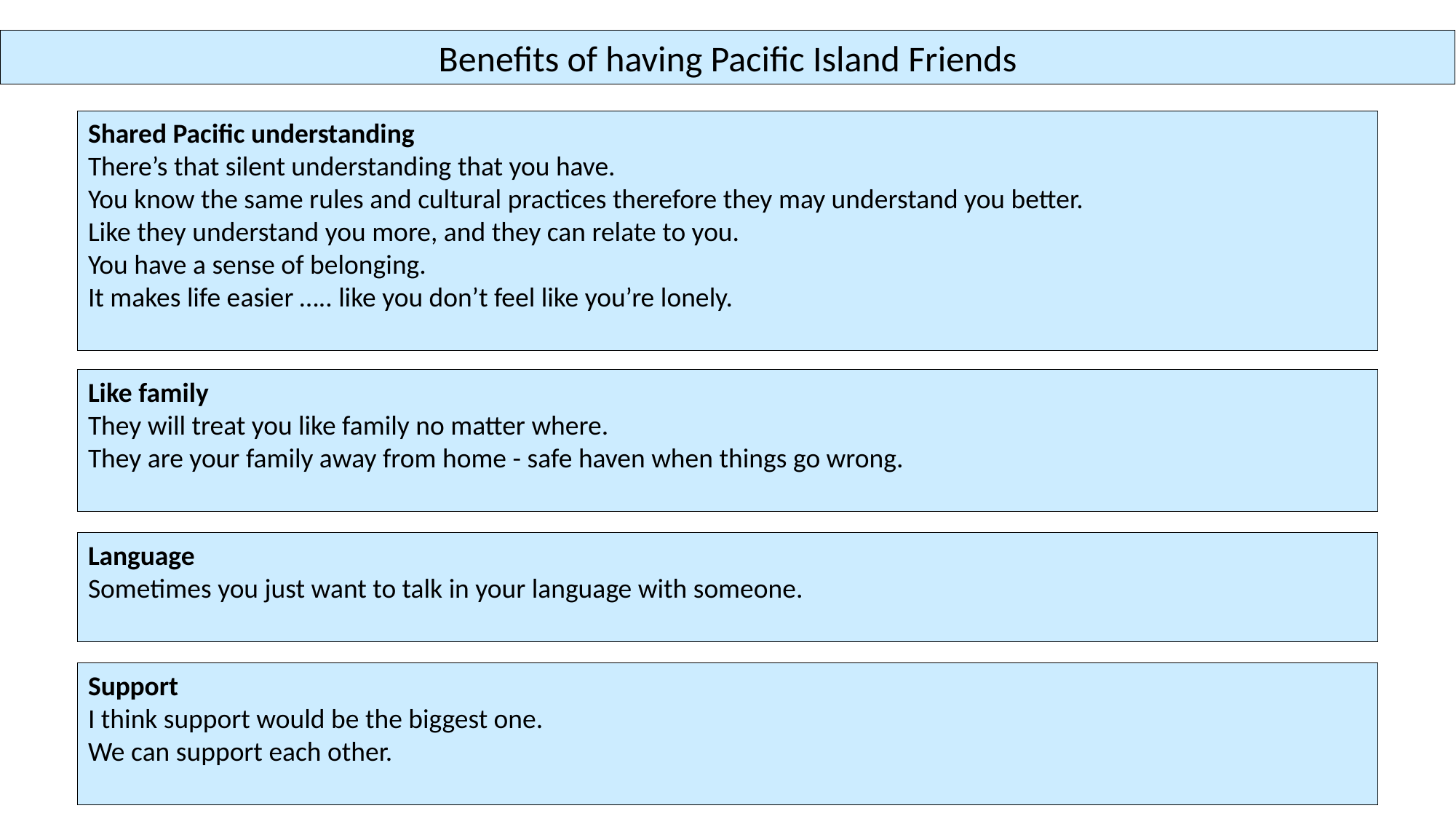

Benefits of having Pacific Island Friends
Shared Pacific understanding
There’s that silent understanding that you have.
You know the same rules and cultural practices therefore they may understand you better.
Like they understand you more, and they can relate to you.
You have a sense of belonging.
It makes life easier ….. like you don’t feel like you’re lonely.

Like family
They will treat you like family no matter where.
They are your family away from home - safe haven when things go wrong.

Language
Sometimes you just want to talk in your language with someone.

Support
I think support would be the biggest one.
We can support each other.